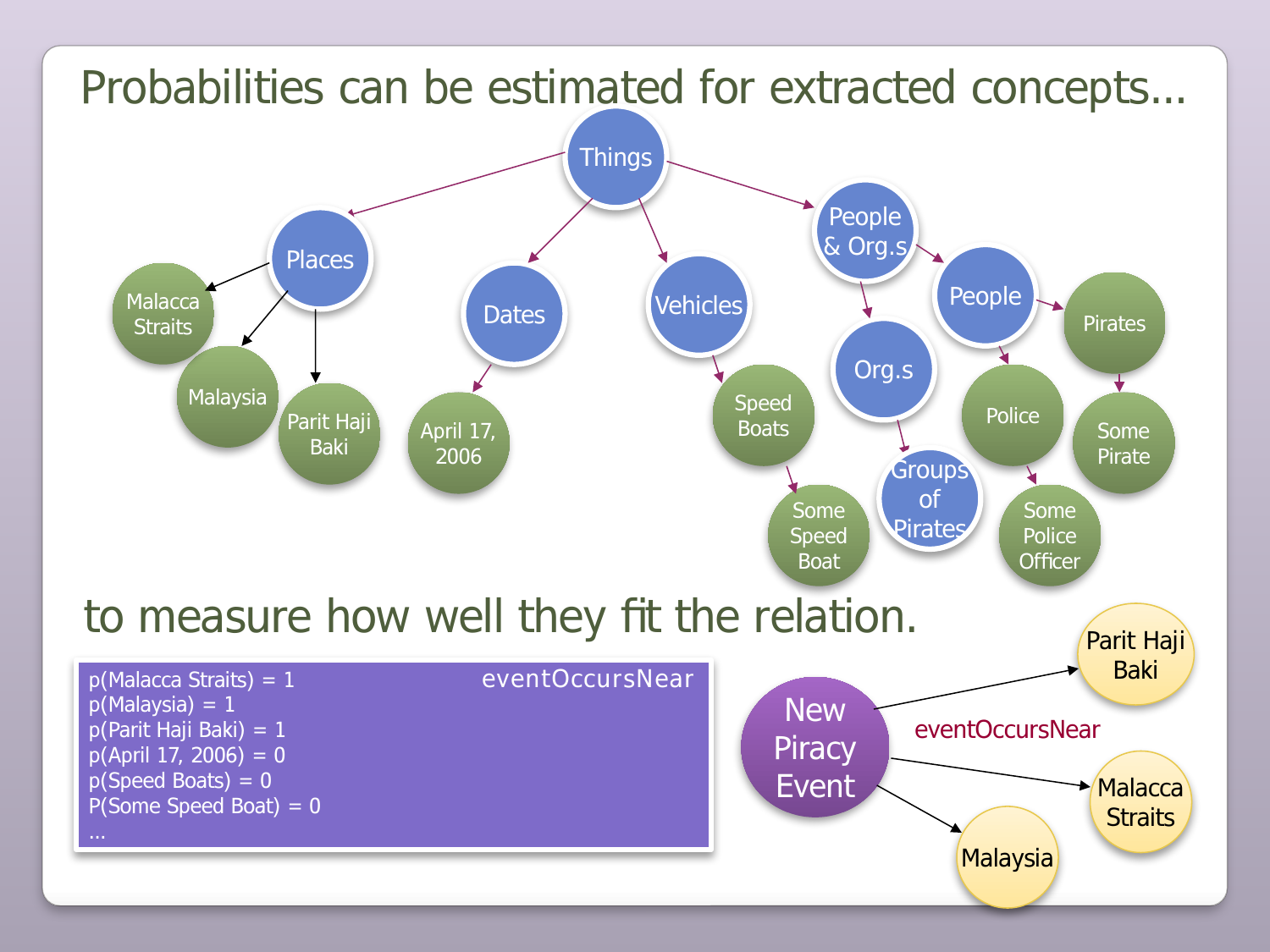

Probabilities can be estimated for extracted concepts…
Things

People
& Org.s

Places

People
Vehicles
Malacca
Straits

Dates
Pirates

Org.s
Malaysia

Speed
Boats
Police

Parit Haji
Baki
April 17,
2006
Some
Pirate

Groups
of
Pirates

Some
Speed
Boat
Some
Police
Officer
to measure how well they fit the relation.
Parit Haji
Baki
eventOccursNear
p(Malacca Straits) = 1
p(Malaysia) = 1
p(Parit Haji Baki) = 1
p(April 17, 2006) = 0
p(Speed Boats) = 0
P(Some Speed Boat) = 0
…

New
Piracy
Event
eventOccursNear
Malacca
Straits

Malaysia